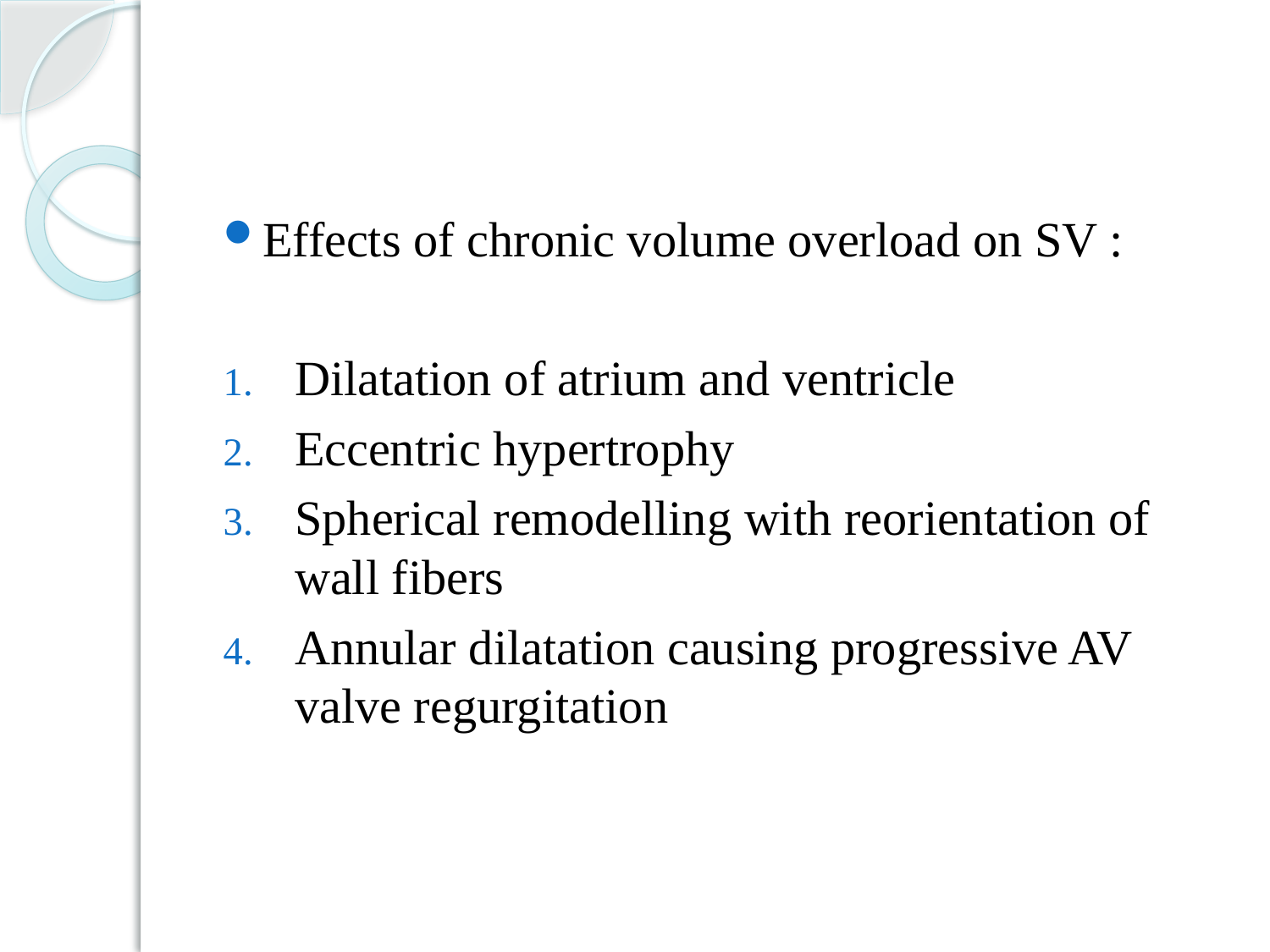

#
Effects of chronic volume overload on SV :

Dilatation of atrium and ventricle
Eccentric hypertrophy
Spherical remodelling with reorientation of wall fibers
Annular dilatation causing progressive AV valve regurgitation